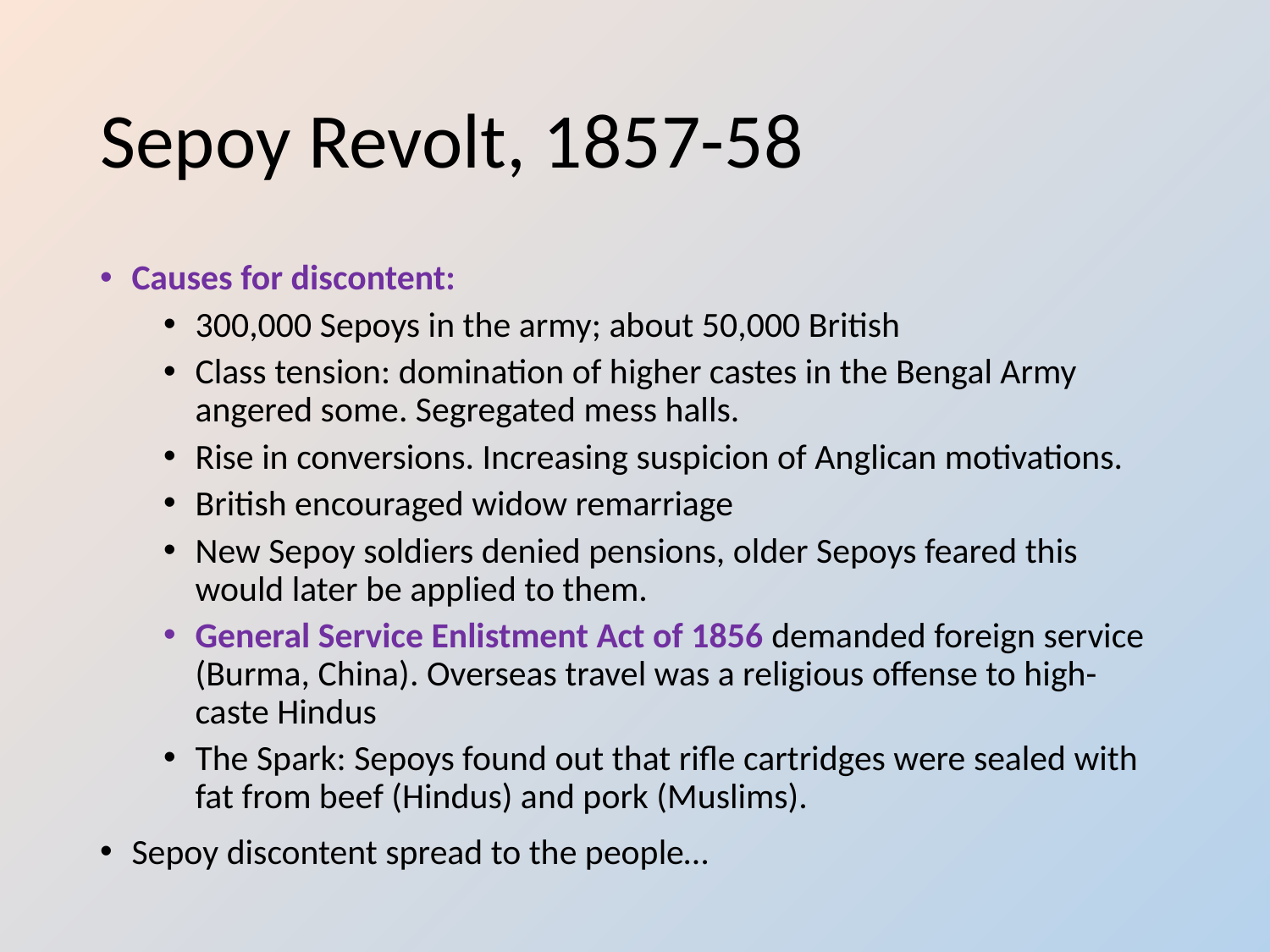

# Sepoy Revolt, 1857-58
Causes for discontent:
300,000 Sepoys in the army; about 50,000 British
Class tension: domination of higher castes in the Bengal Army  angered some. Segregated mess halls.
Rise in conversions. Increasing suspicion of Anglican motivations.
British encouraged widow remarriage
New Sepoy soldiers denied pensions, older Sepoys feared this would later be applied to them.
General Service Enlistment Act of 1856 demanded foreign service (Burma, China). Overseas travel was a religious offense to high-caste Hindus
The Spark: Sepoys found out that rifle cartridges were sealed with fat from beef (Hindus) and pork (Muslims).
Sepoy discontent spread to the people…